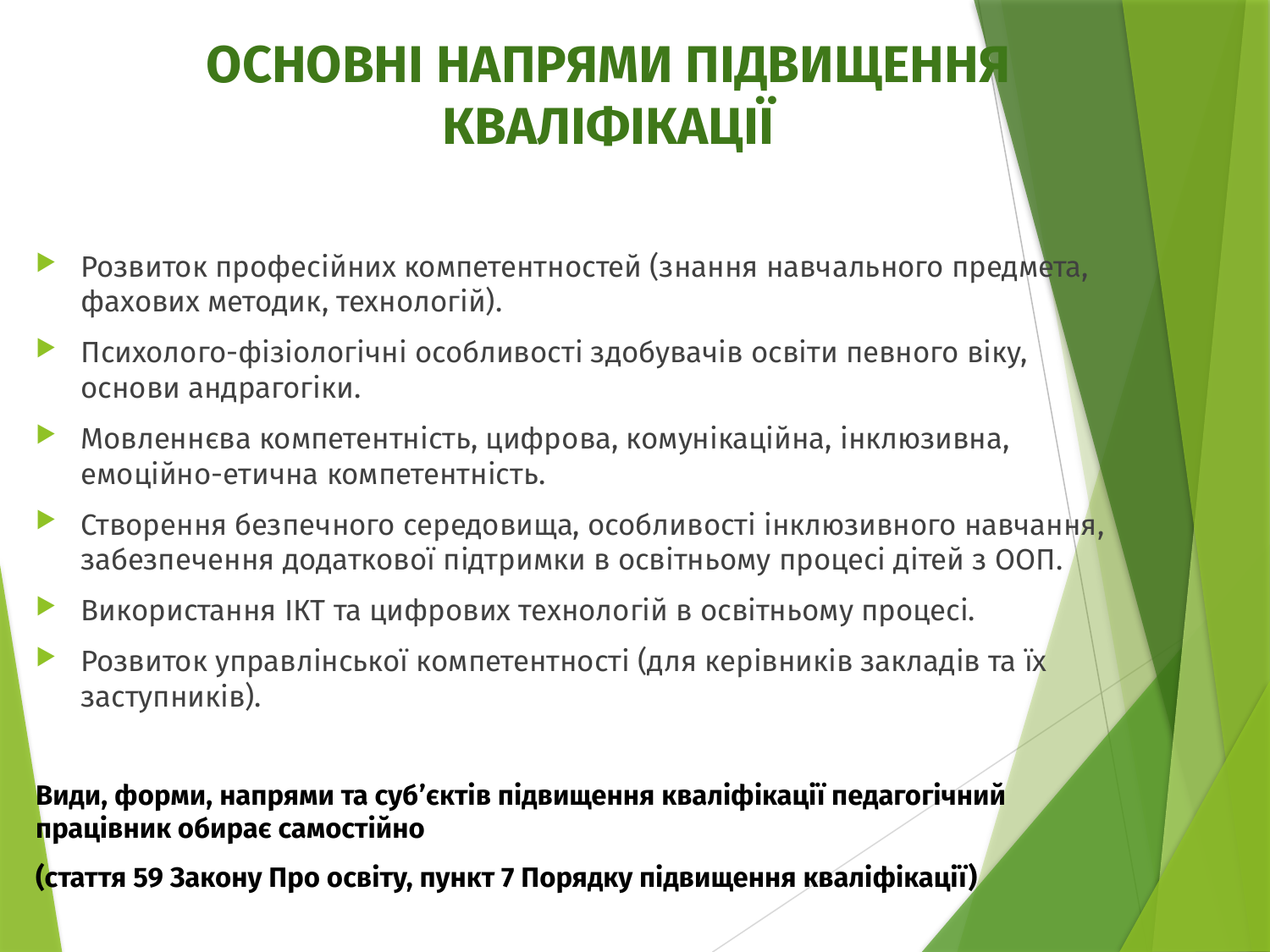

# ОСНОВНІ НАПРЯМИ ПІДВИЩЕННЯ КВАЛІФІКАЦІЇ
Розвиток професійних компетентностей (знання навчального предмета, фахових методик, технологій).
Психолого-фізіологічні особливості здобувачів освіти певного віку, основи андрагогіки.
Мовленнєва компетентність, цифрова, комунікаційна, інклюзивна, емоційно-етична компетентність.
Створення безпечного середовища, особливості інклюзивного навчання, забезпечення додаткової підтримки в освітньому процесі дітей з ООП.
Використання ІКТ та цифрових технологій в освітньому процесі.
Розвиток управлінської компетентності (для керівників закладів та їх заступників).

Види, форми, напрями та суб’єктів підвищення кваліфікації педагогічний працівник обирає самостійно
(стаття 59 Закону Про освіту, пункт 7 Порядку підвищення кваліфікації)